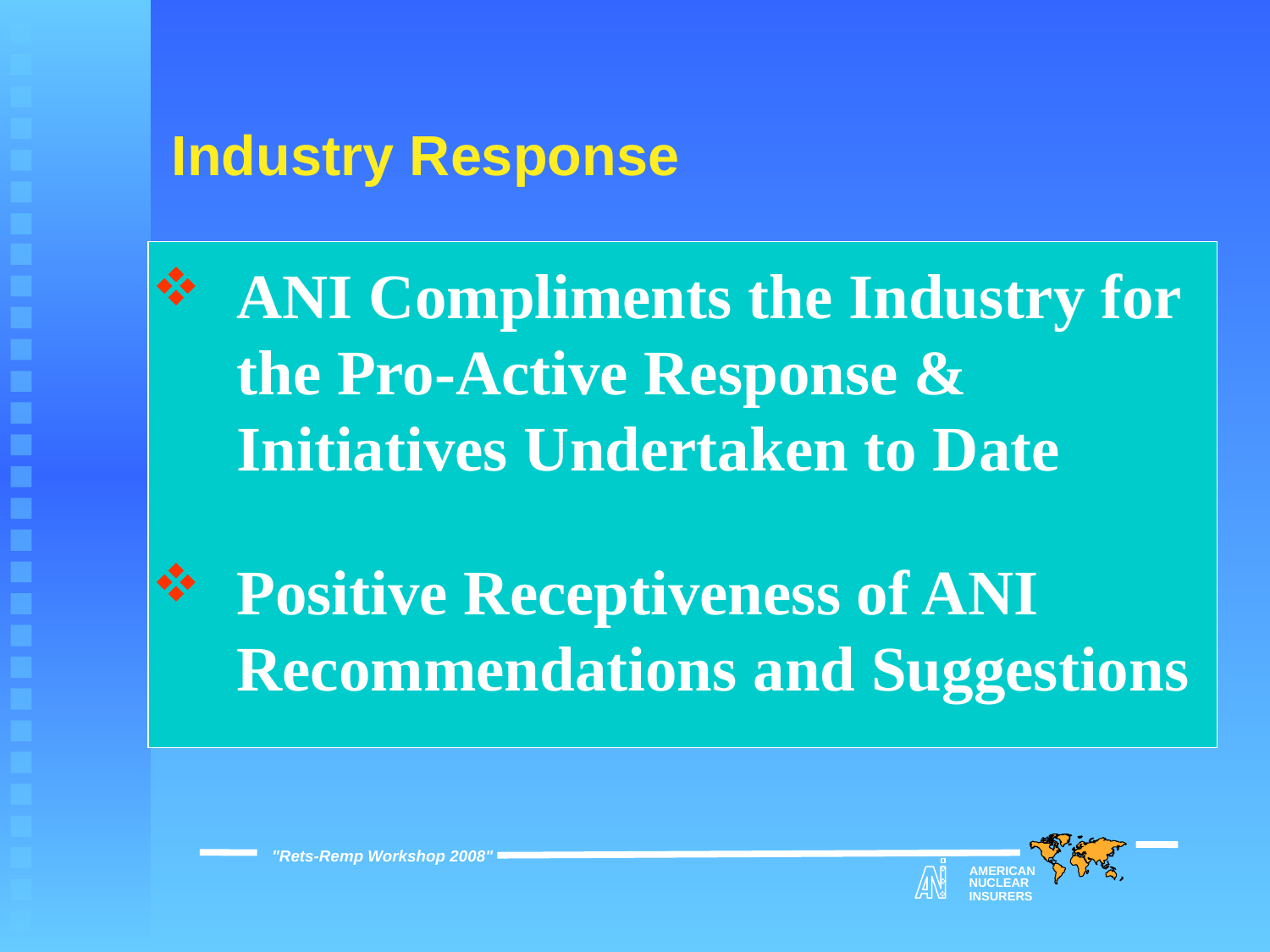

# Industry Response

ANI Compliments the Industry for the Pro-Active Response & Initiatives Undertaken to Date

Positive Receptiveness of ANI Recommendations and Suggestions

"Rets-Remp Workshop 2008"

AMERICAN

NUCLEAR

INSURERS